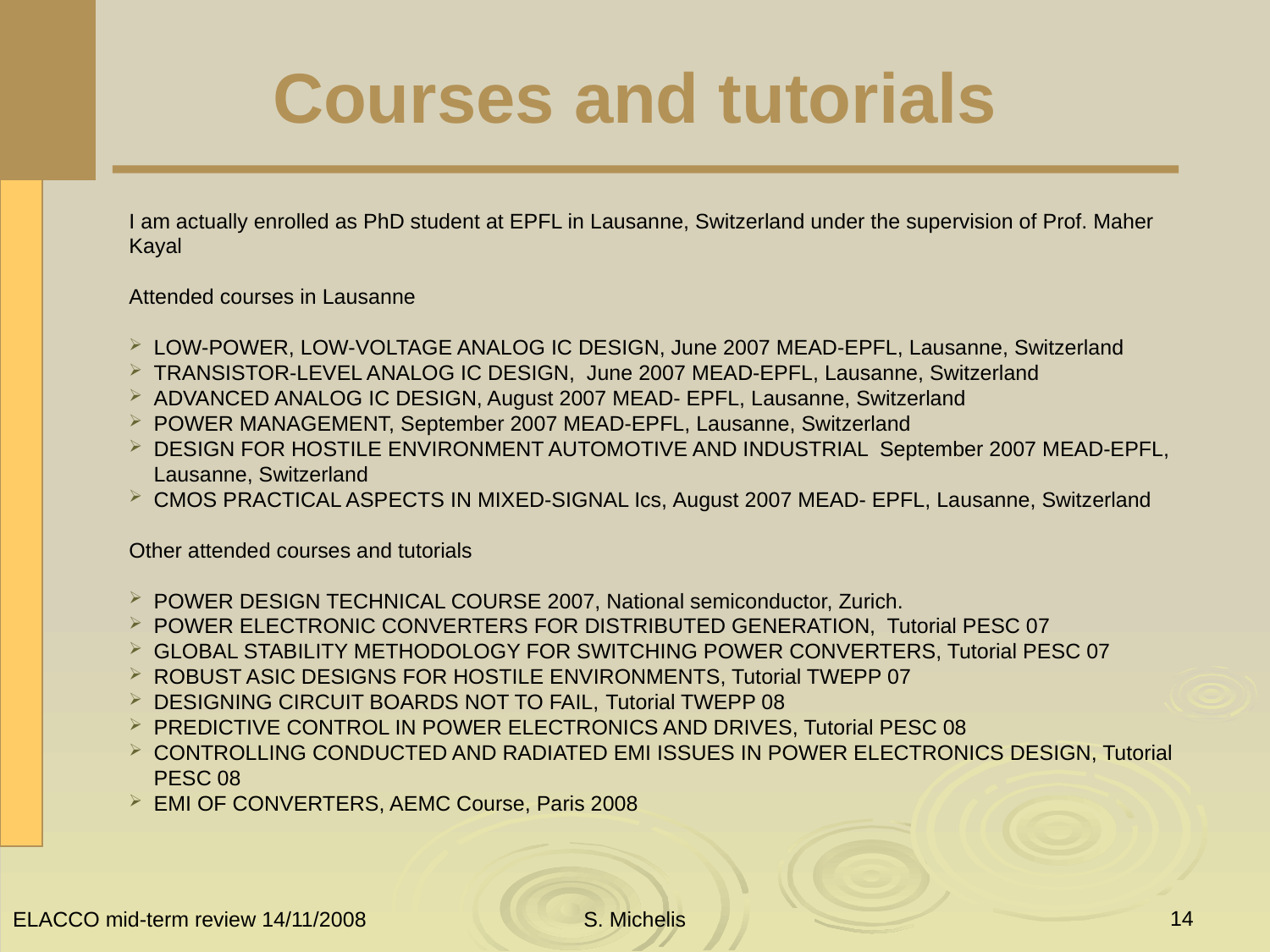

# Courses and tutorials
I am actually enrolled as PhD student at EPFL in Lausanne, Switzerland under the supervision of Prof. Maher Kayal

Attended courses in Lausanne

LOW-POWER, LOW-VOLTAGE ANALOG IC DESIGN, June 2007 MEAD-EPFL, Lausanne, Switzerland
TRANSISTOR-LEVEL ANALOG IC DESIGN,  June 2007 MEAD-EPFL, Lausanne, Switzerland
ADVANCED ANALOG IC DESIGN, August 2007 MEAD- EPFL, Lausanne, Switzerland
POWER MANAGEMENT, September 2007 MEAD-EPFL, Lausanne, Switzerland
DESIGN FOR HOSTILE ENVIRONMENT AUTOMOTIVE AND INDUSTRIAL  September 2007 MEAD-EPFL, Lausanne, Switzerland
CMOS PRACTICAL ASPECTS IN MIXED-SIGNAL Ics, August 2007 MEAD- EPFL, Lausanne, Switzerland

Other attended courses and tutorials

POWER DESIGN TECHNICAL COURSE 2007, National semiconductor, Zurich.
POWER ELECTRONIC CONVERTERS FOR DISTRIBUTED GENERATION,  Tutorial PESC 07
GLOBAL STABILITY METHODOLOGY FOR SWITCHING POWER CONVERTERS, Tutorial PESC 07
ROBUST ASIC DESIGNS FOR HOSTILE ENVIRONMENTS, Tutorial TWEPP 07
DESIGNING CIRCUIT BOARDS NOT TO FAIL, Tutorial TWEPP 08
PREDICTIVE CONTROL IN POWER ELECTRONICS AND DRIVES, Tutorial PESC 08
CONTROLLING CONDUCTED AND RADIATED EMI ISSUES IN POWER ELECTRONICS DESIGN, Tutorial PESC 08
EMI OF CONVERTERS, AEMC Course, Paris 2008
14
ELACCO mid-term review 14/11/2008
S. Michelis